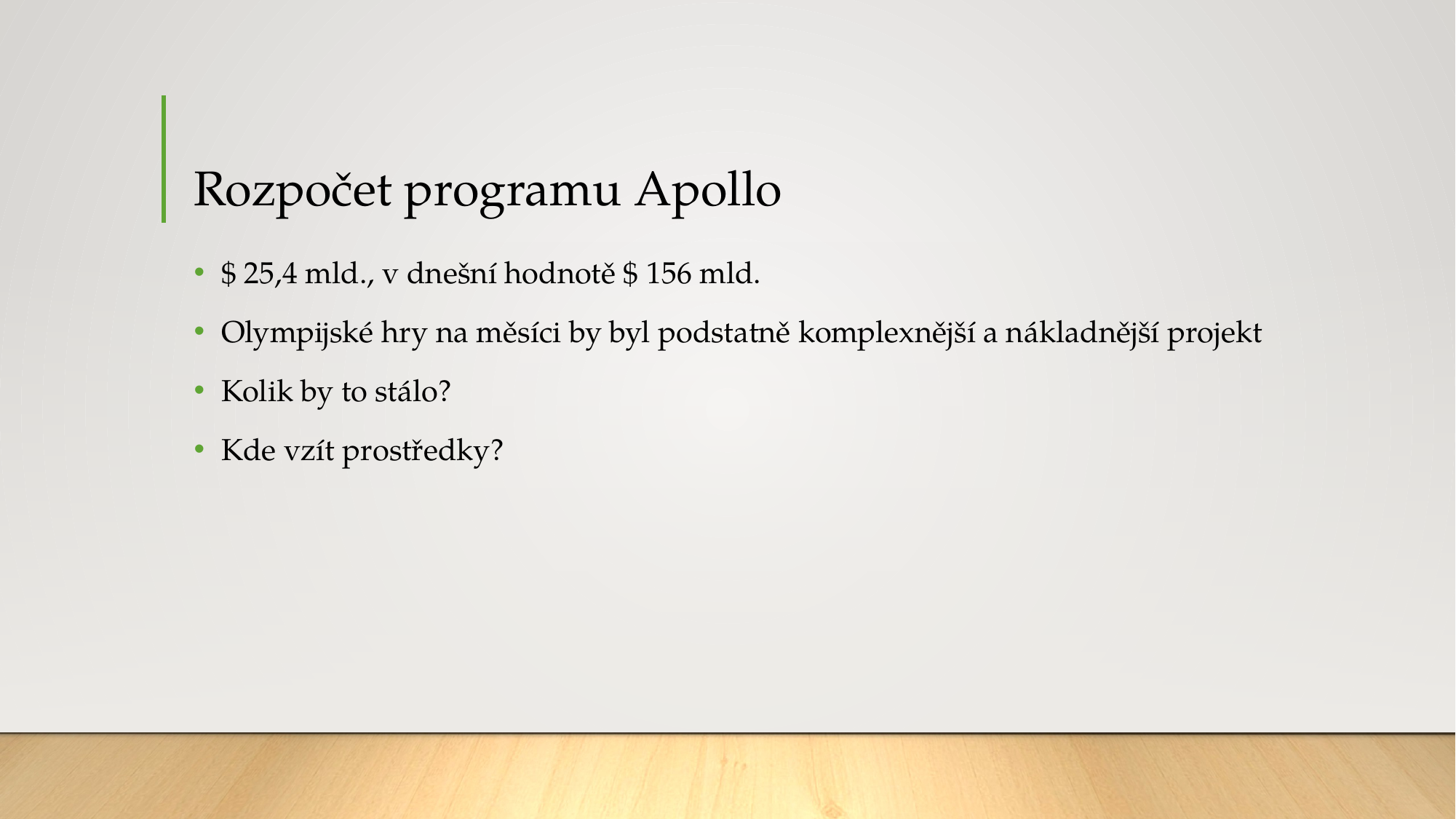

# Rozpočet programu Apollo
$ 25,4 mld., v dnešní hodnotě $ 156 mld.
Olympijské hry na měsíci by byl podstatně komplexnější a nákladnější projekt
Kolik by to stálo?
Kde vzít prostředky?